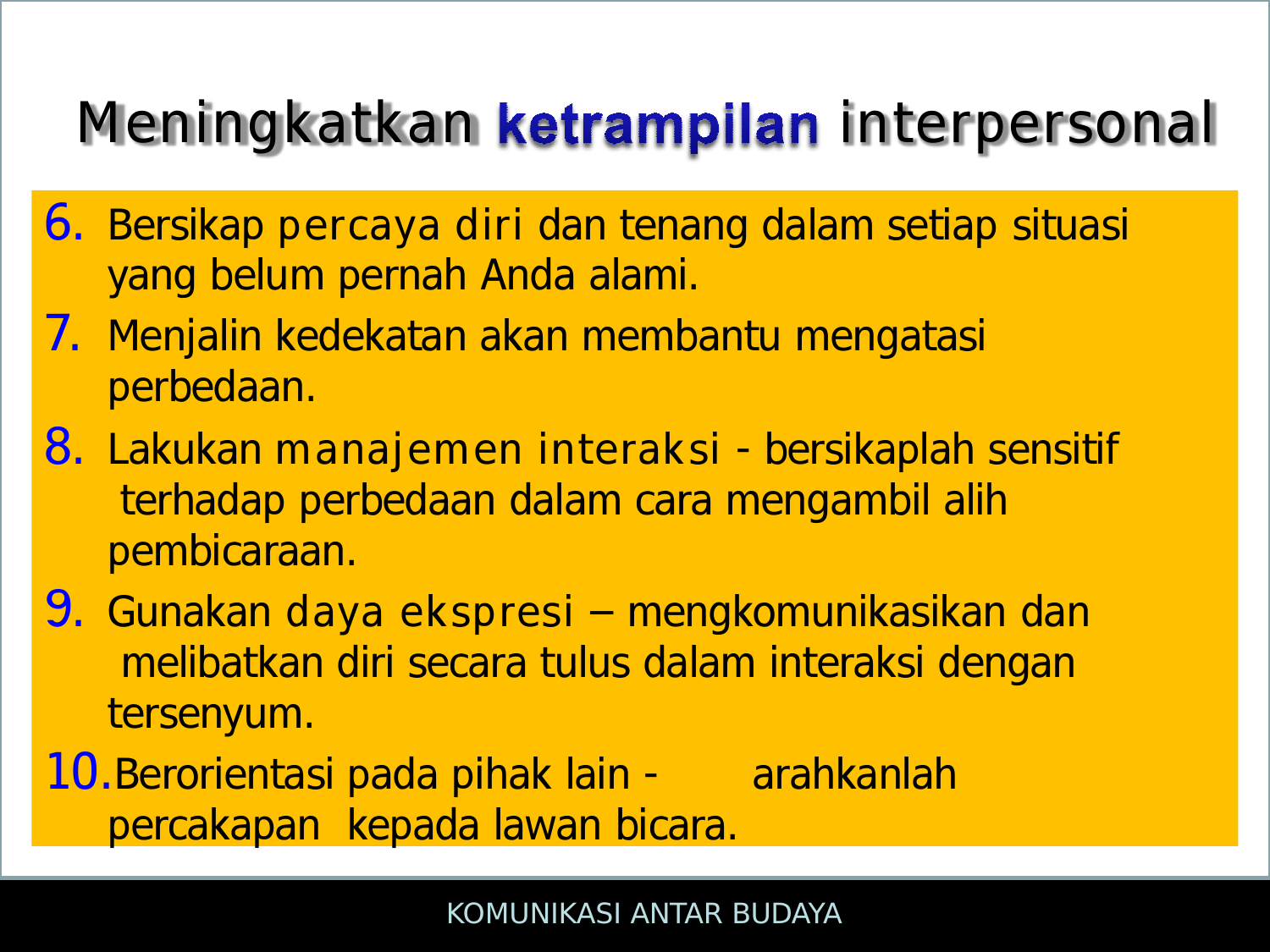

# Meningkatkan	interpersonal

Bersikap percaya diri dan tenang dalam setiap situasi
yang belum pernah Anda alami.
Menjalin kedekatan akan membantu mengatasi
perbedaan.
Lakukan manajemen interaksi - bersikaplah sensitif  terhadap perbedaan dalam cara mengambil alih  pembicaraan.
Gunakan daya ekspresi – mengkomunikasikan dan  melibatkan diri secara tulus dalam interaksi dengan  tersenyum.
Berorientasi pada pihak lain -	arahkanlah percakapan  kepada lawan bicara.
19
KOMUNIKASI ANTAR BUDAYA